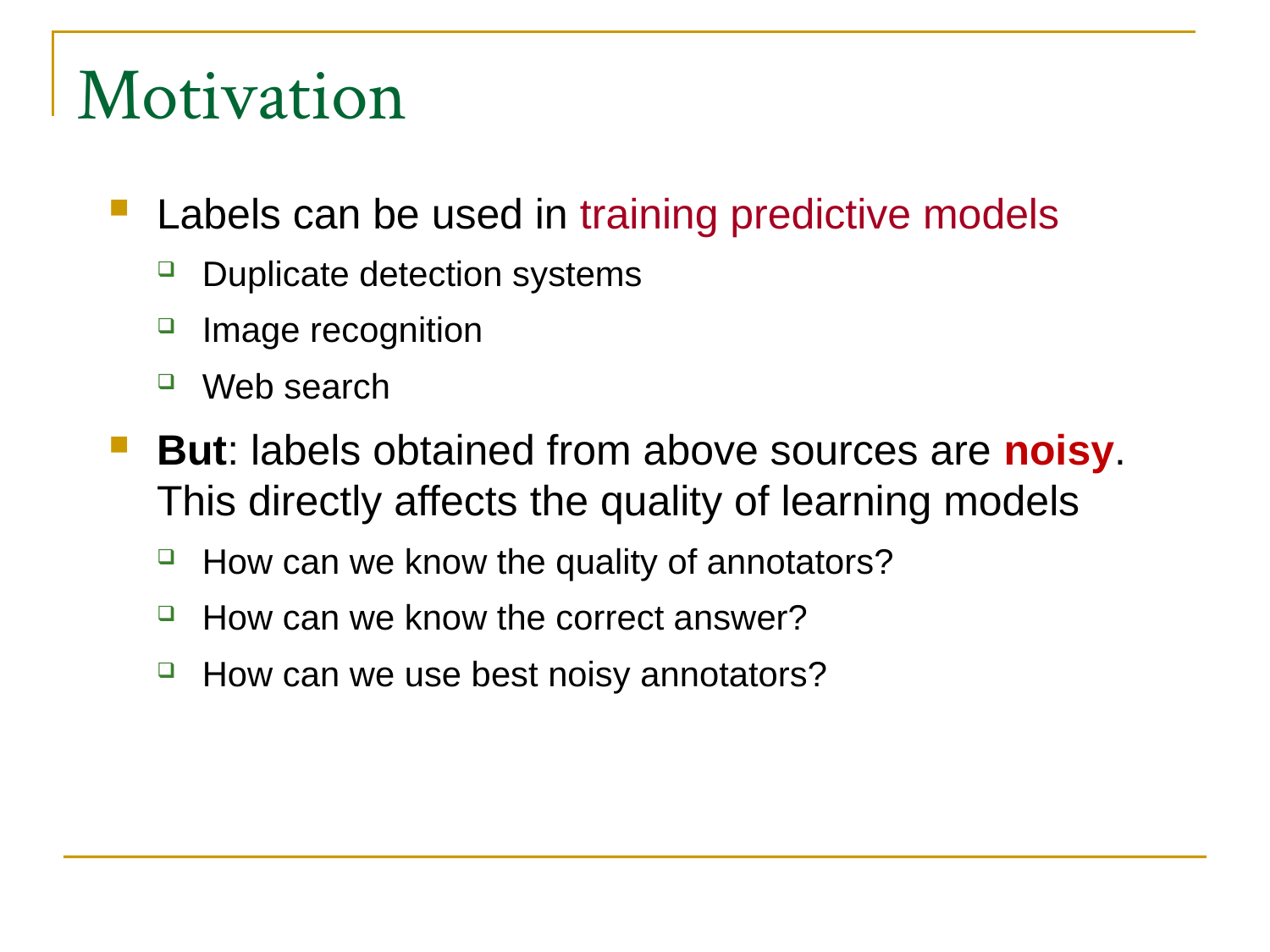

# Motivation
Labels can be used in training predictive models
Duplicate detection systems
Image recognition
Web search
But: labels obtained from above sources are noisy. This directly affects the quality of learning models
How can we know the quality of annotators?
How can we know the correct answer?
How can we use best noisy annotators?